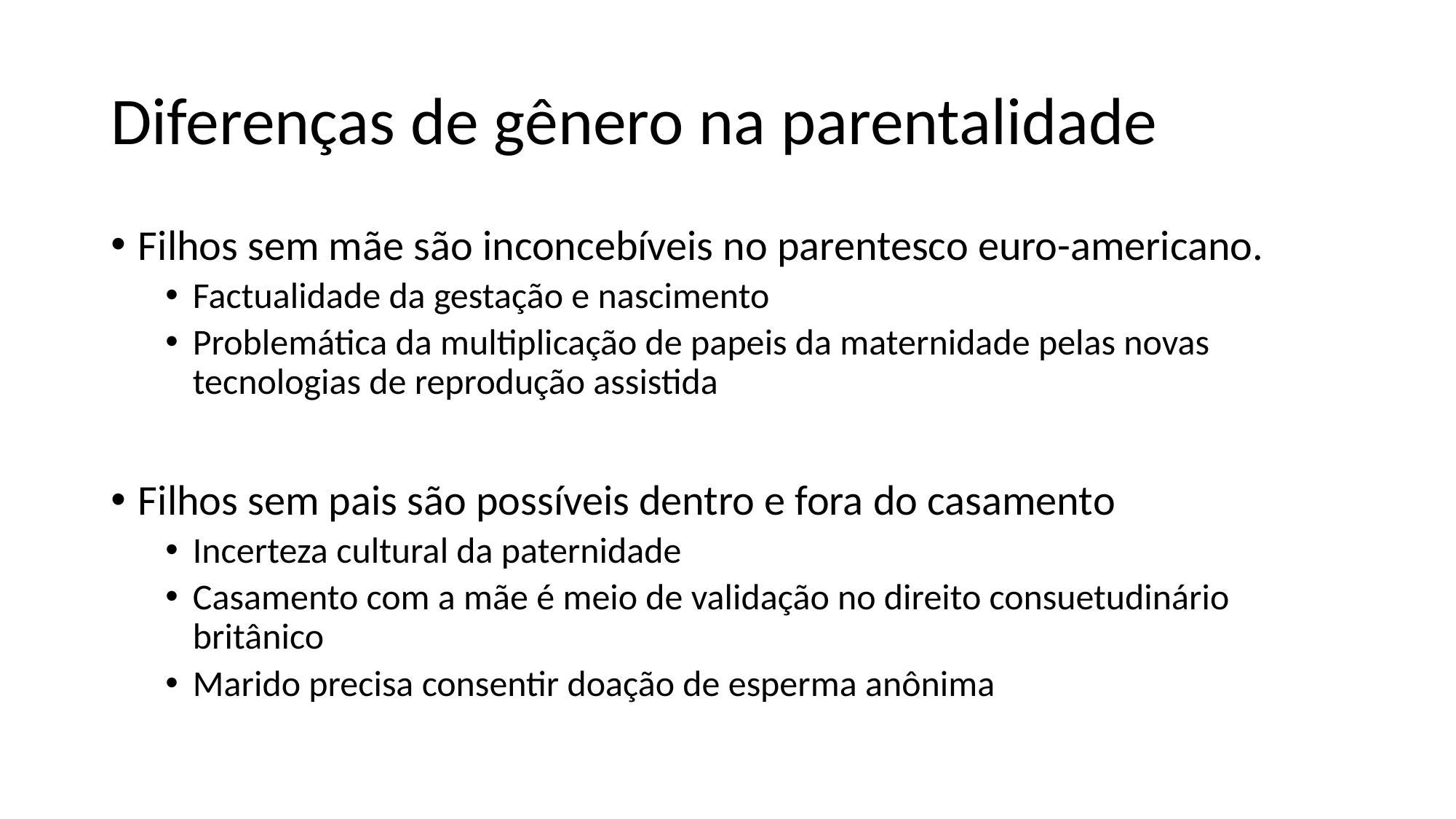

# Diferenças de gênero na parentalidade
Filhos sem mãe são inconcebíveis no parentesco euro-americano.
Factualidade da gestação e nascimento
Problemática da multiplicação de papeis da maternidade pelas novas tecnologias de reprodução assistida

Filhos sem pais são possíveis dentro e fora do casamento
Incerteza cultural da paternidade
Casamento com a mãe é meio de validação no direito consuetudinário britânico
Marido precisa consentir doação de esperma anônima